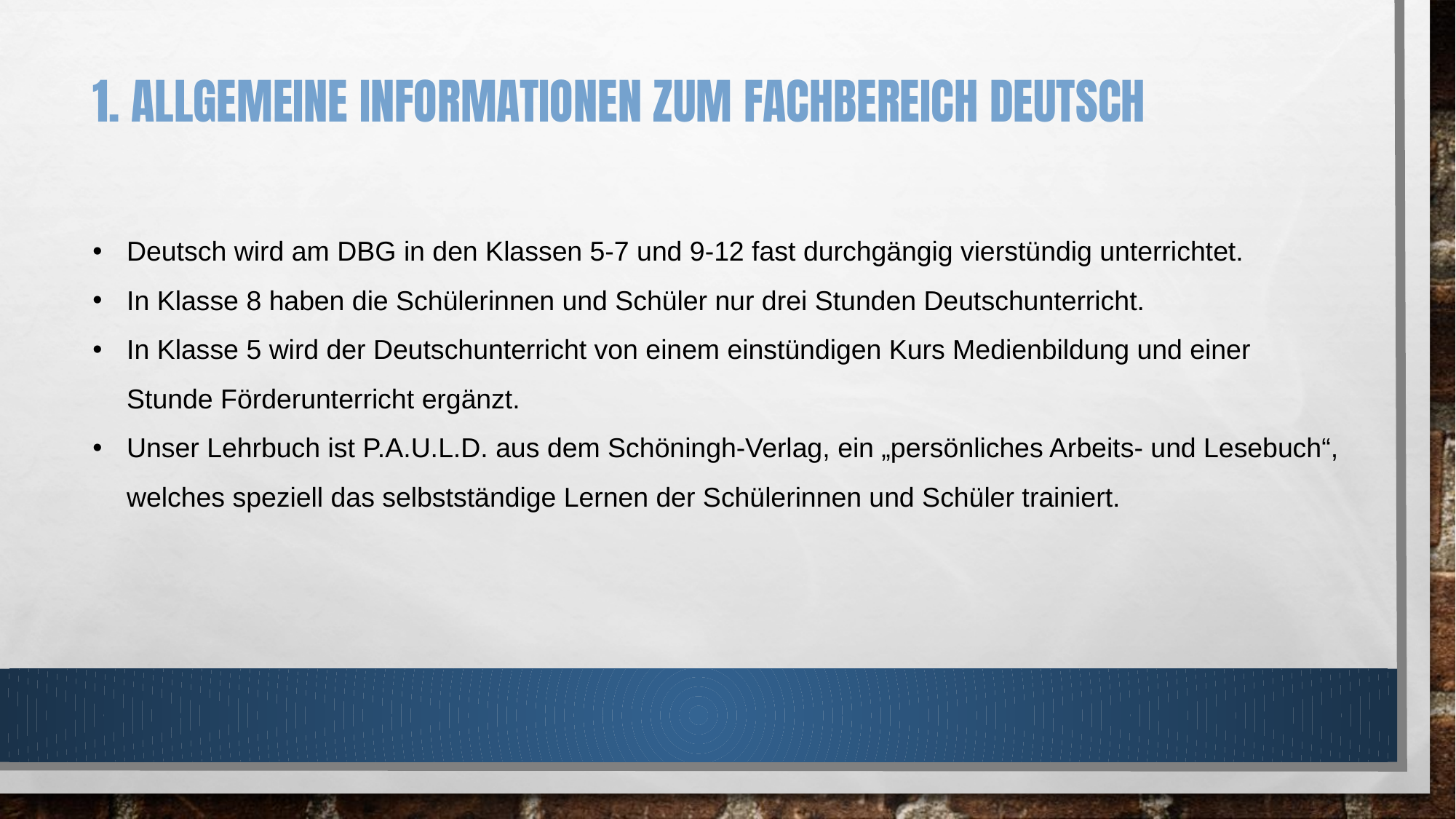

# 1. Allgemeine Informationen zum Fachbereich Deutsch
Deutsch wird am DBG in den Klassen 5-7 und 9-12 fast durchgängig vierstündig unterrichtet.
In Klasse 8 haben die Schülerinnen und Schüler nur drei Stunden Deutschunterricht.
In Klasse 5 wird der Deutschunterricht von einem einstündigen Kurs Medienbildung und einer Stunde Förderunterricht ergänzt.
Unser Lehrbuch ist P.A.U.L.D. aus dem Schöningh-Verlag, ein „persönliches Arbeits- und Lesebuch“, welches speziell das selbstständige Lernen der Schülerinnen und Schüler trainiert.